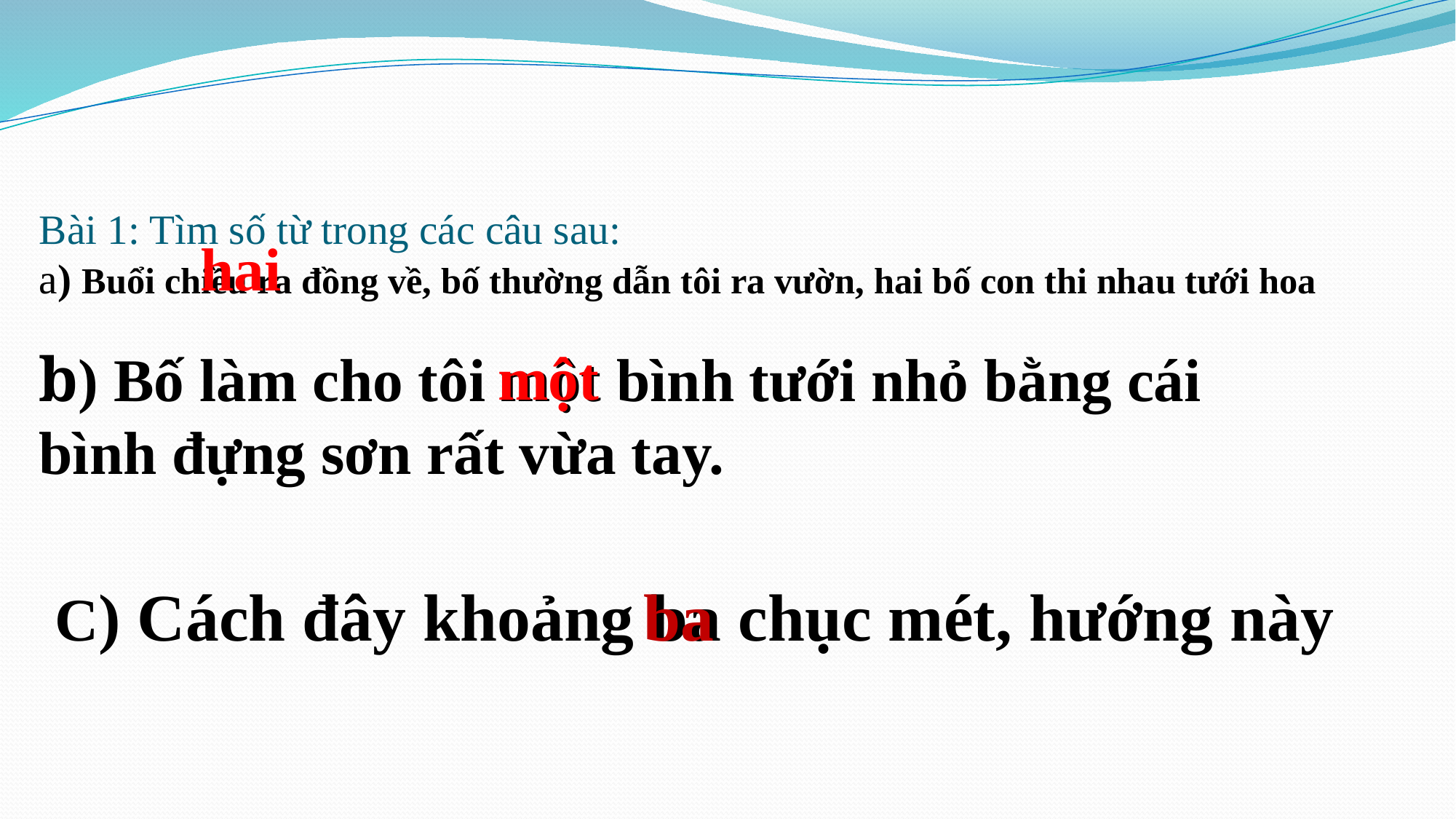

# Bài 1: Tìm số từ trong các câu sau: a) Buổi chiều ra đồng về, bố thường dẫn tôi ra vườn, hai bố con thi nhau tưới hoa
hai
một
b) Bố làm cho tôi một bình tưới nhỏ bằng cái bình đựng sơn rất vừa tay.
ba
C) Cách đây khoảng ba chục mét, hướng này